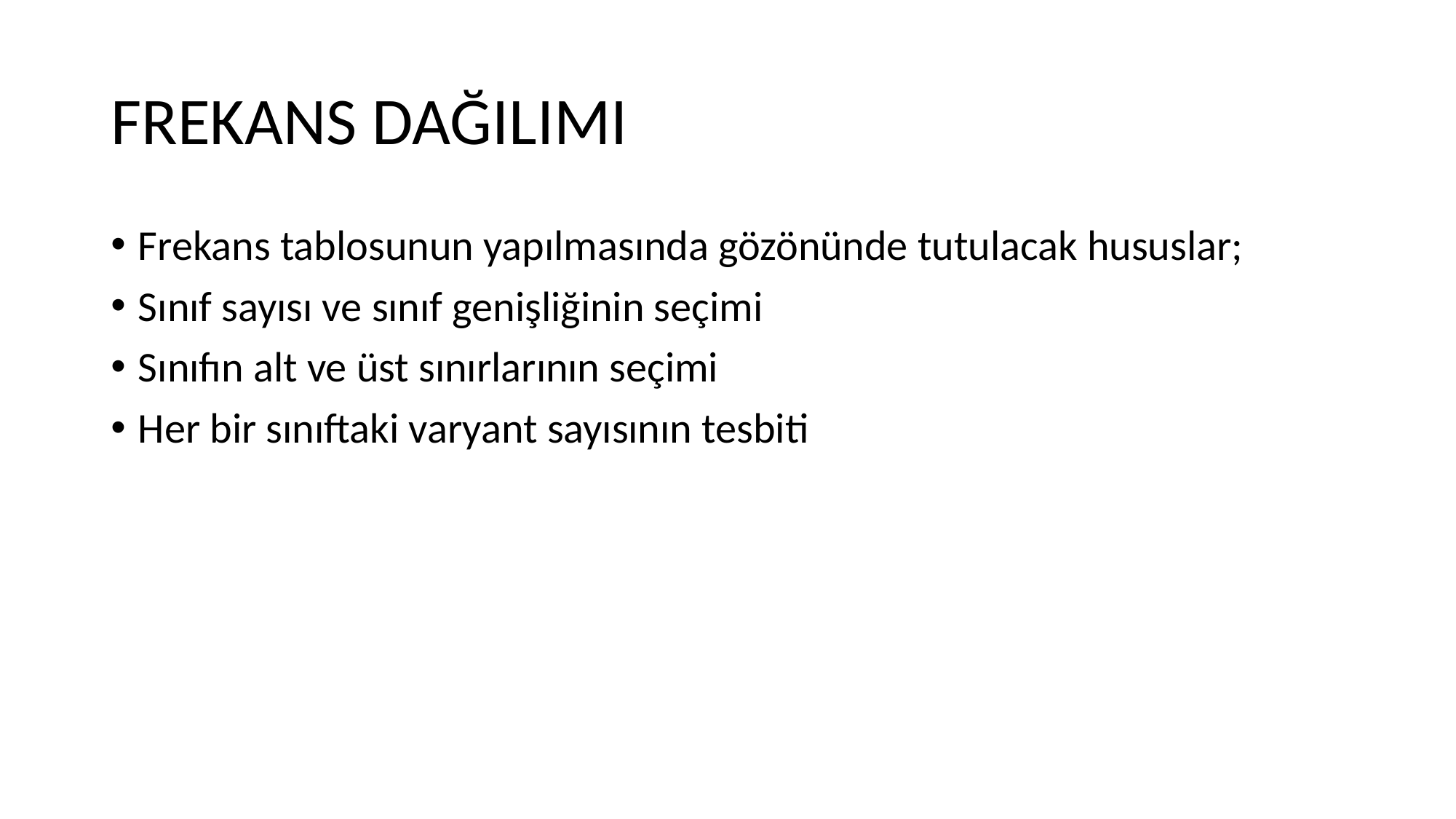

# FREKANS DAĞILIMI
Frekans tablosunun yapılmasında gözönünde tutulacak hususlar;
Sınıf sayısı ve sınıf genişliğinin seçimi
Sınıfın alt ve üst sınırlarının seçimi
Her bir sınıftaki varyant sayısının tesbiti